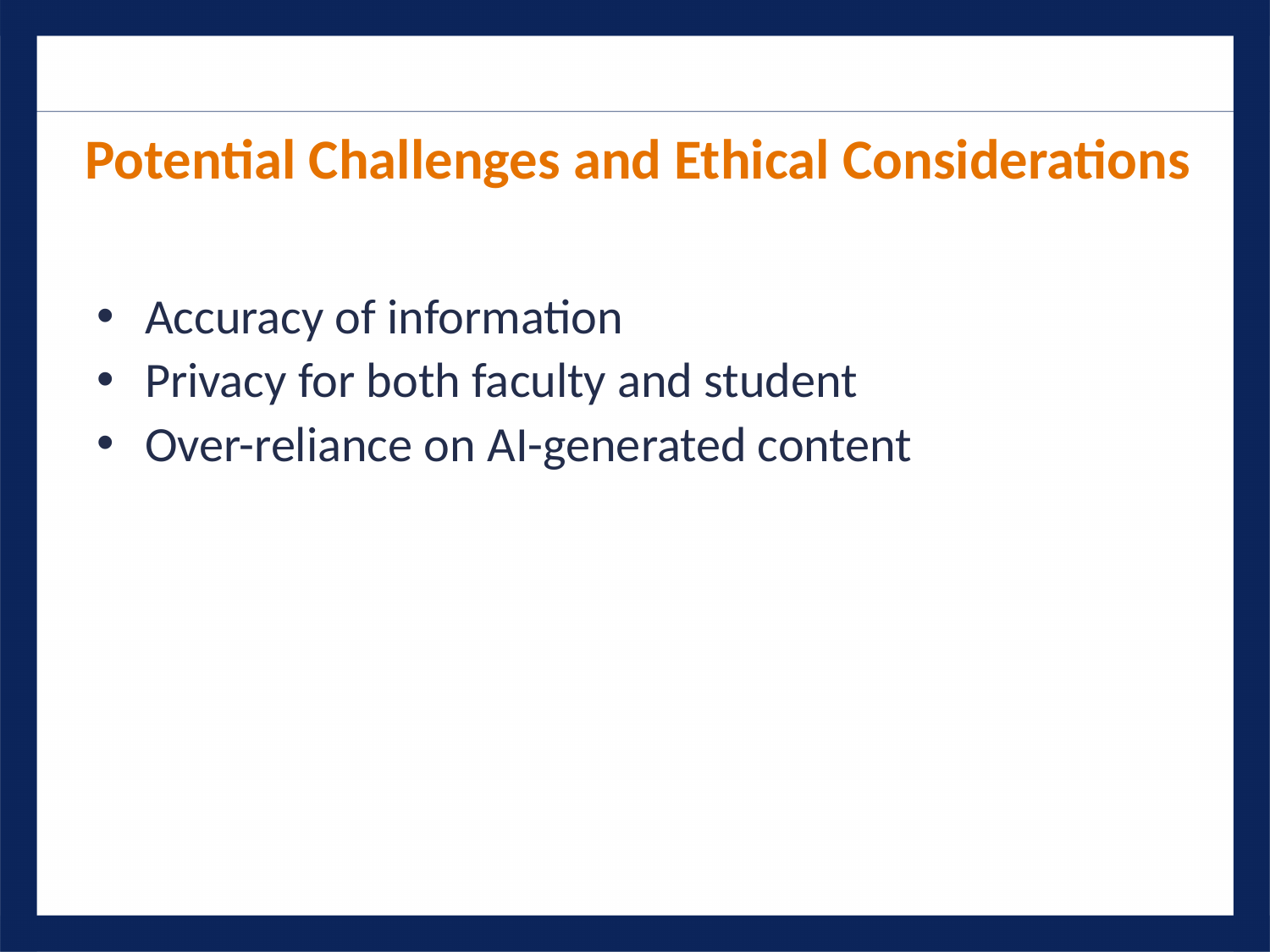

Potential Challenges and Ethical Considerations

Accuracy of information
Privacy for both faculty and student
Over-reliance on AI-generated content